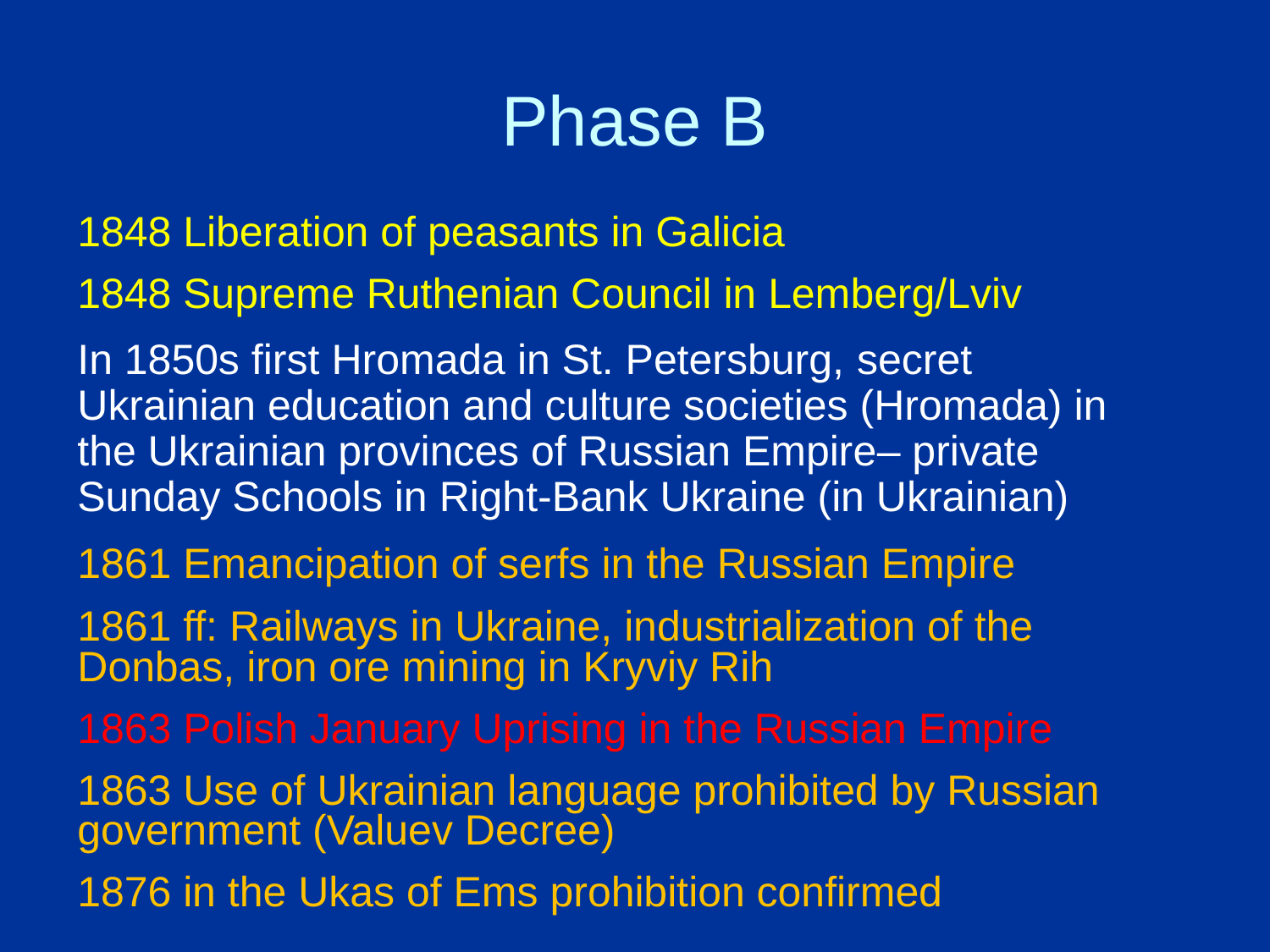

Phase B

1848 Liberation of peasants in Galicia
1848 Supreme Ruthenian Council in Lemberg/Lviv
In 1850s first Hromada in St. Petersburg, secret Ukrainian education and culture societies (Hromada) in the Ukrainian provinces of Russian Empire– private Sunday Schools in Right-Bank Ukraine (in Ukrainian)
1861 Emancipation of serfs in the Russian Empire
1861 ff: Railways in Ukraine, industrialization of the Donbas, iron ore mining in Kryviy Rih
1863 Polish January Uprising in the Russian Empire
1863 Use of Ukrainian language prohibited by Russian government (Valuev Decree)
1876 in the Ukas of Ems prohibition confirmed